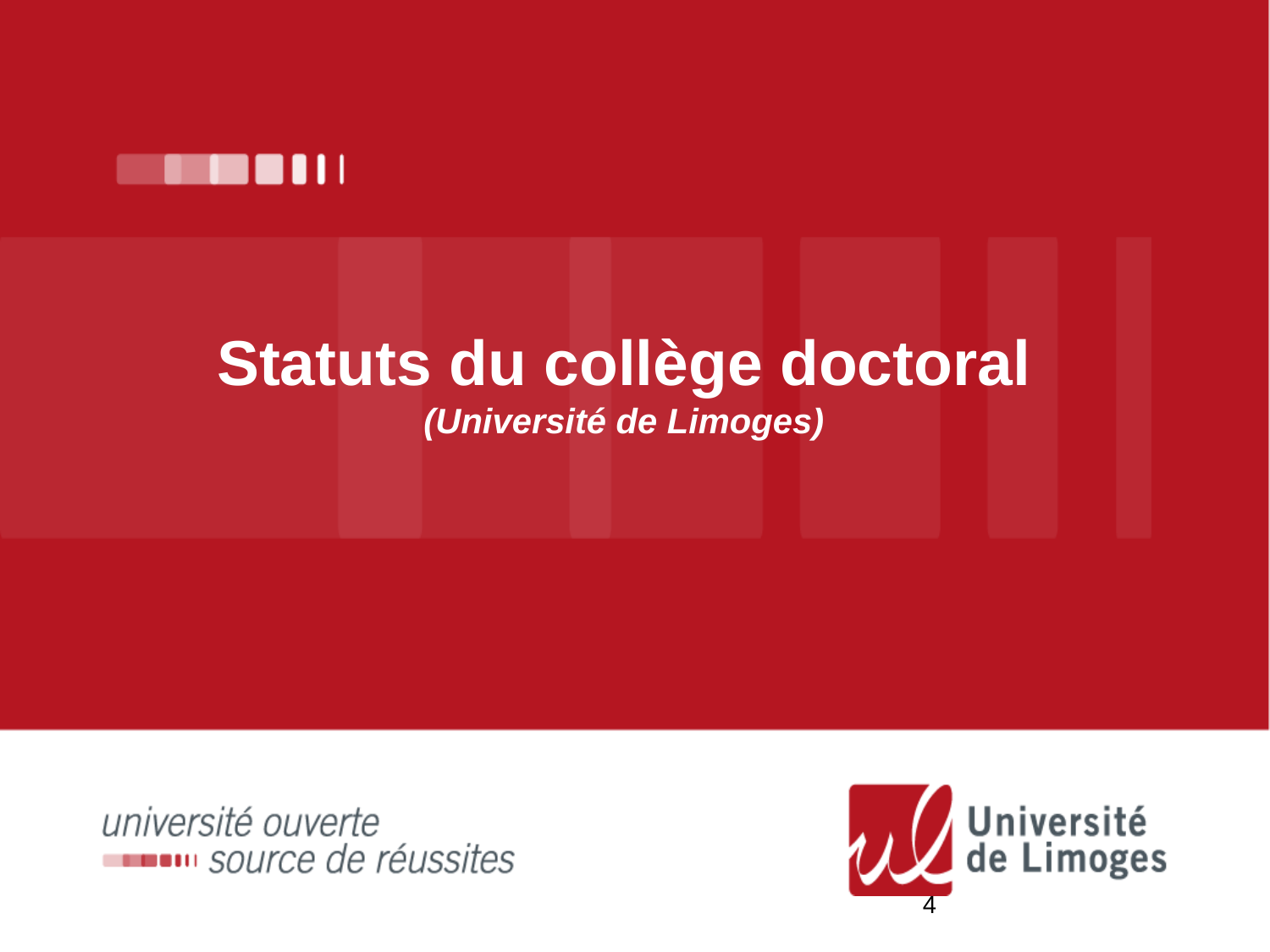

Statuts du collège doctoral
(Université de Limoges)
4